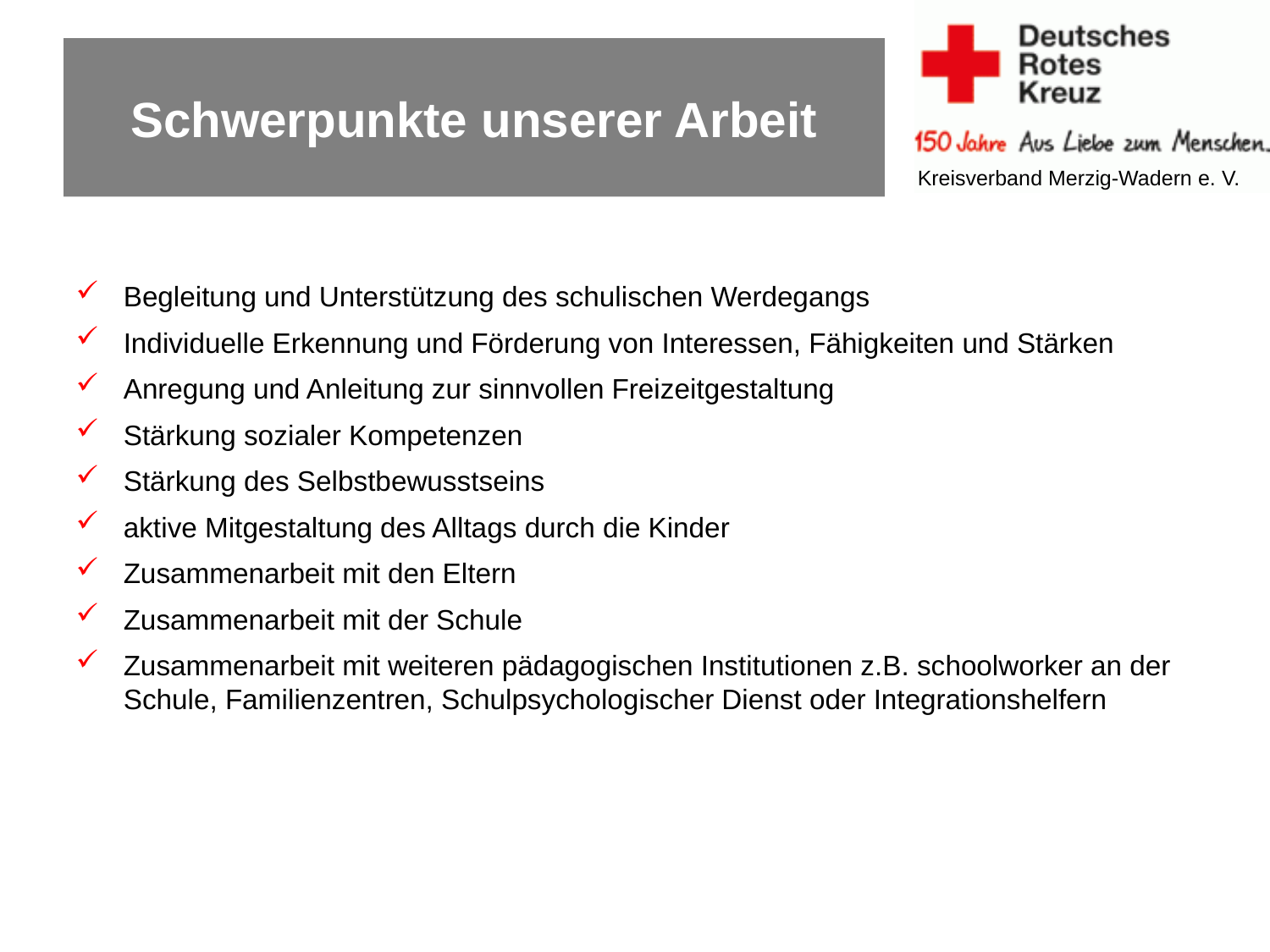

# Schwerpunkte unserer Arbeit

Begleitung und Unterstützung des schulischen Werdegangs
Individuelle Erkennung und Förderung von Interessen, Fähigkeiten und Stärken
Anregung und Anleitung zur sinnvollen Freizeitgestaltung
Stärkung sozialer Kompetenzen
Stärkung des Selbstbewusstseins
 aktive Mitgestaltung des Alltags durch die Kinder
Zusammenarbeit mit den Eltern
Zusammenarbeit mit der Schule
Zusammenarbeit mit weiteren pädagogischen Institutionen z.B. schoolworker an der Schule, Familienzentren, Schulpsychologischer Dienst oder Integrationshelfern